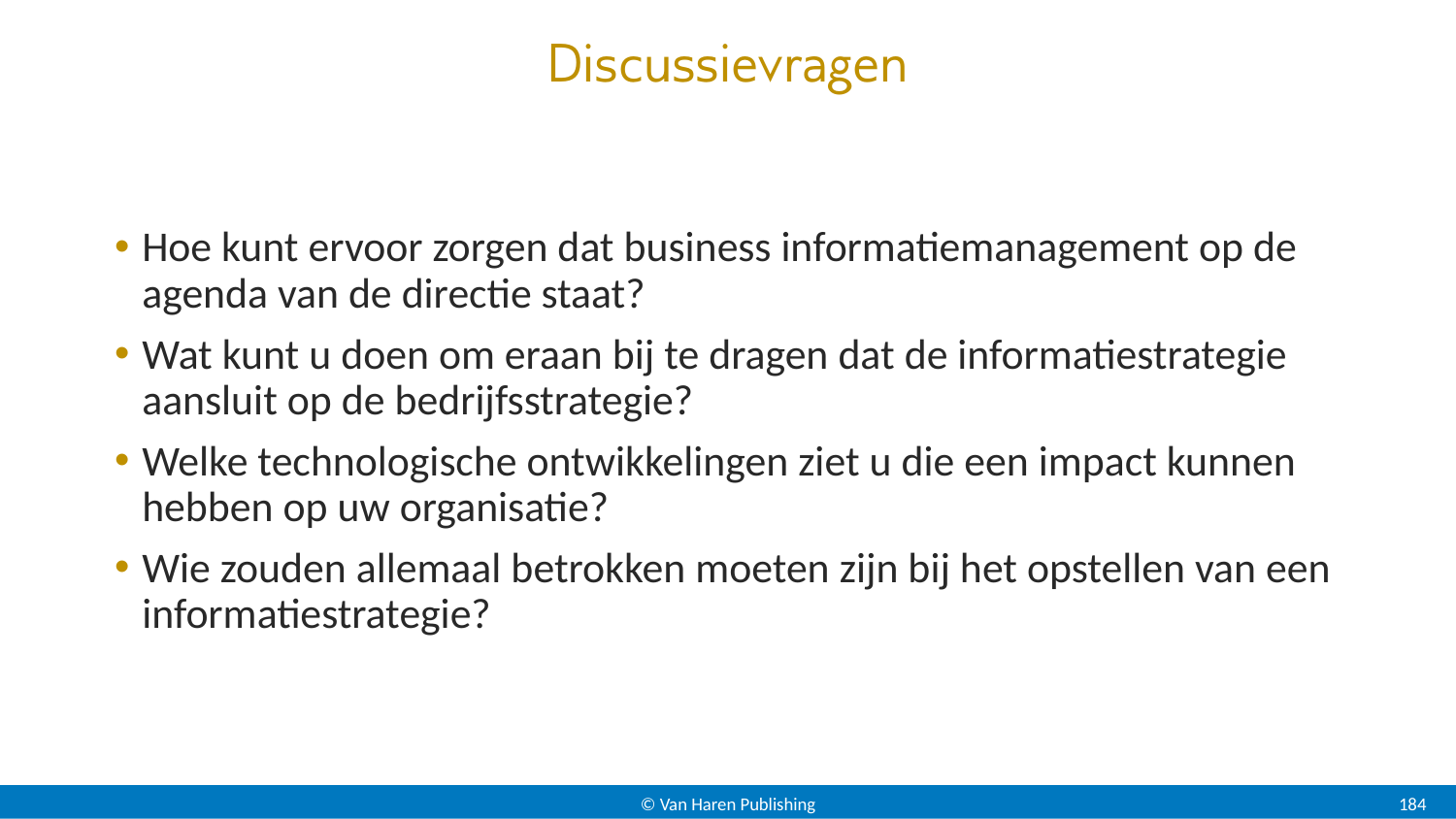

# Discussievragen
Hoe kunt ervoor zorgen dat business informatiemanagement op de agenda van de directie staat?
Wat kunt u doen om eraan bij te dragen dat de informatiestrategie aansluit op de bedrijfsstrategie?
Welke technologische ontwikkelingen ziet u die een impact kunnen hebben op uw organisatie?
Wie zouden allemaal betrokken moeten zijn bij het opstellen van een informatiestrategie?